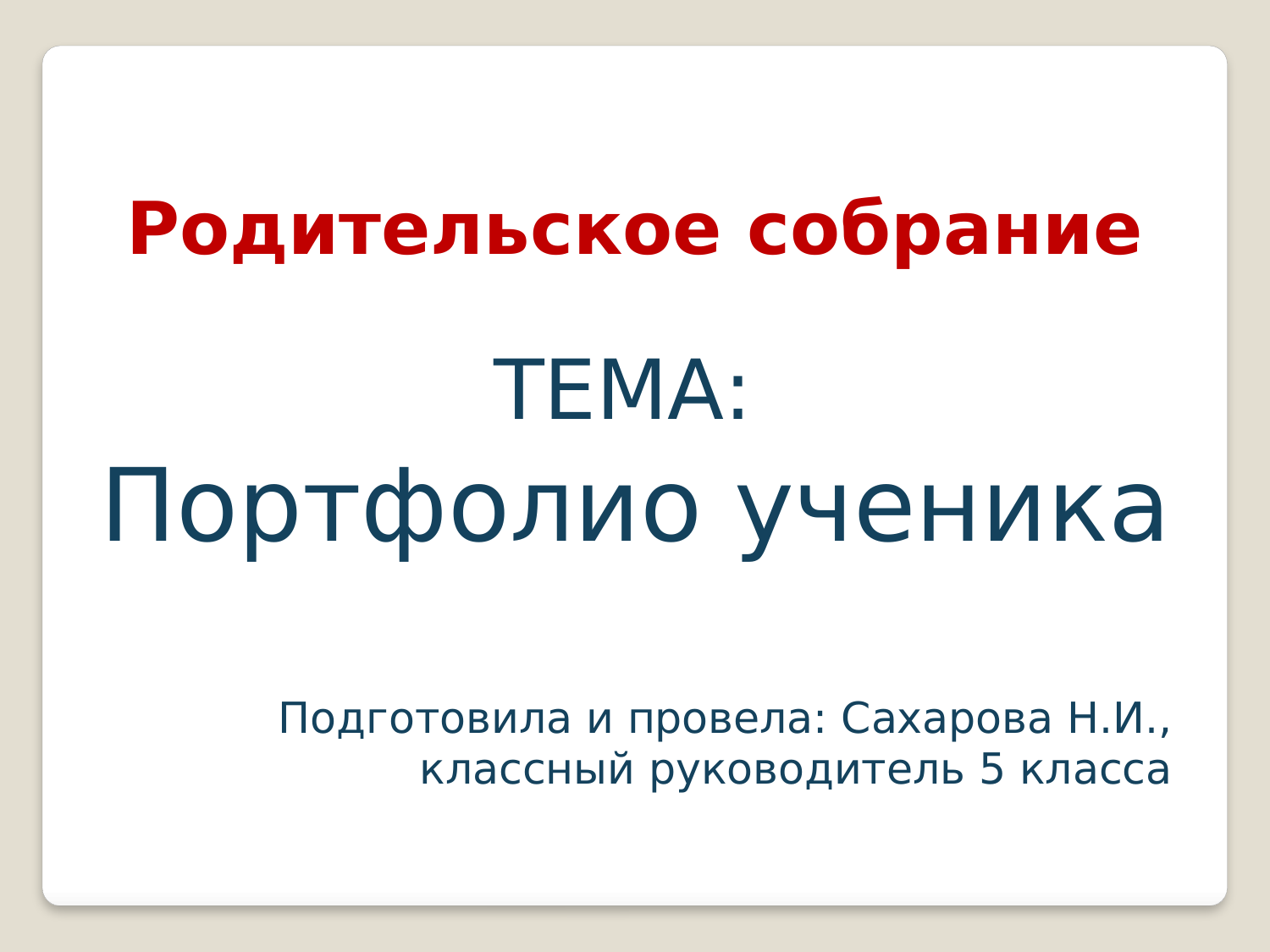

Родительское собрание

ТЕМА:
Портфолио ученика

Подготовила и провела: Сахарова Н.И., классный руководитель 5 класса